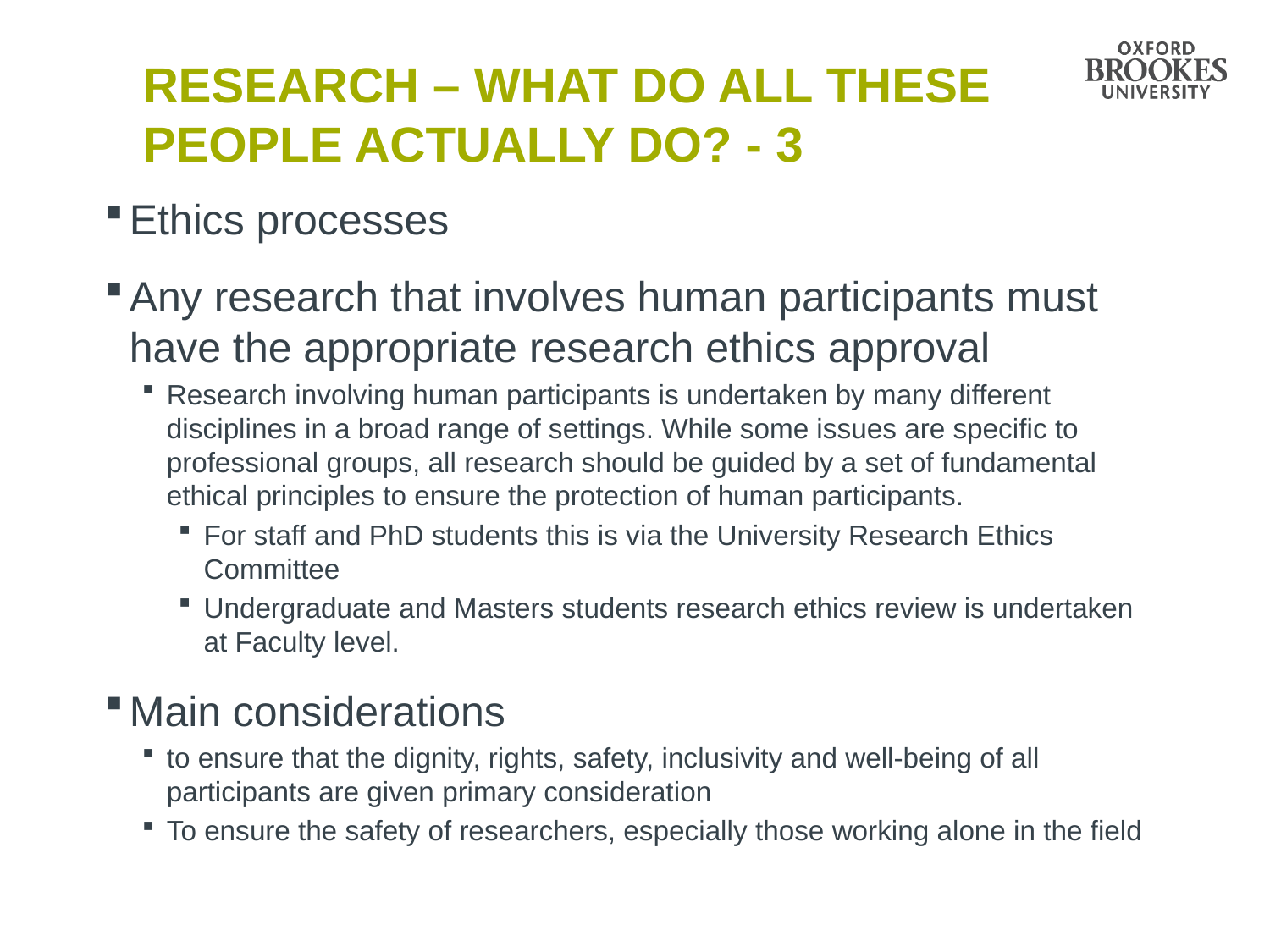

# Research – what do all these people actually DO? - 3
Ethics processes
Any research that involves human participants must have the appropriate research ethics approval
Research involving human participants is undertaken by many different disciplines in a broad range of settings. While some issues are specific to professional groups, all research should be guided by a set of fundamental ethical principles to ensure the protection of human participants.
For staff and PhD students this is via the University Research Ethics Committee
Undergraduate and Masters students research ethics review is undertaken at Faculty level.
Main considerations
to ensure that the dignity, rights, safety, inclusivity and well-being of all participants are given primary consideration
To ensure the safety of researchers, especially those working alone in the field